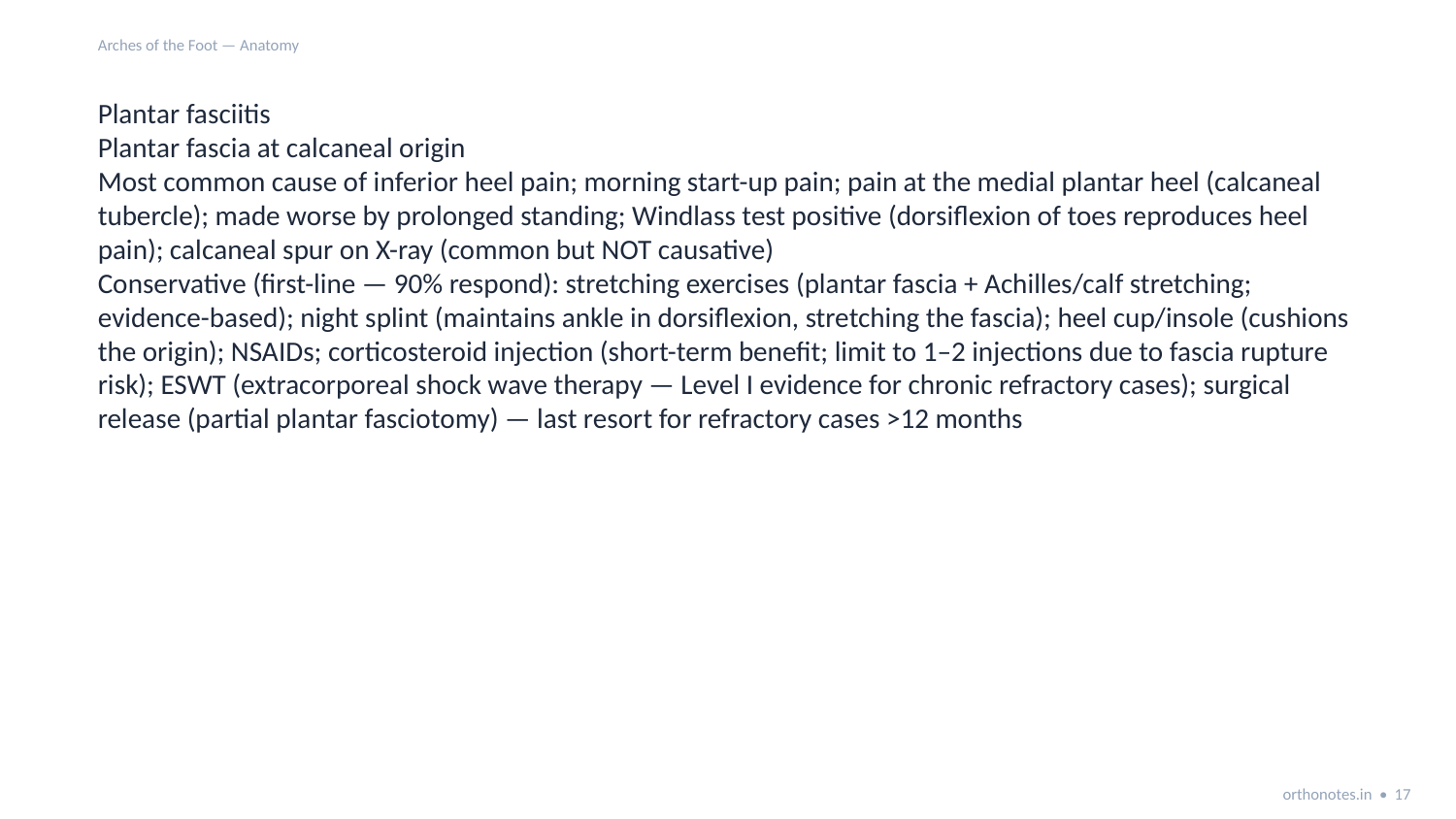

Arches of the Foot — Anatomy
Plantar fasciitis
Plantar fascia at calcaneal origin
Most common cause of inferior heel pain; morning start-up pain; pain at the medial plantar heel (calcaneal tubercle); made worse by prolonged standing; Windlass test positive (dorsiflexion of toes reproduces heel pain); calcaneal spur on X-ray (common but NOT causative)
Conservative (first-line — 90% respond): stretching exercises (plantar fascia + Achilles/calf stretching; evidence-based); night splint (maintains ankle in dorsiflexion, stretching the fascia); heel cup/insole (cushions the origin); NSAIDs; corticosteroid injection (short-term benefit; limit to 1–2 injections due to fascia rupture risk); ESWT (extracorporeal shock wave therapy — Level I evidence for chronic refractory cases); surgical release (partial plantar fasciotomy) — last resort for refractory cases >12 months
orthonotes.in  •  17